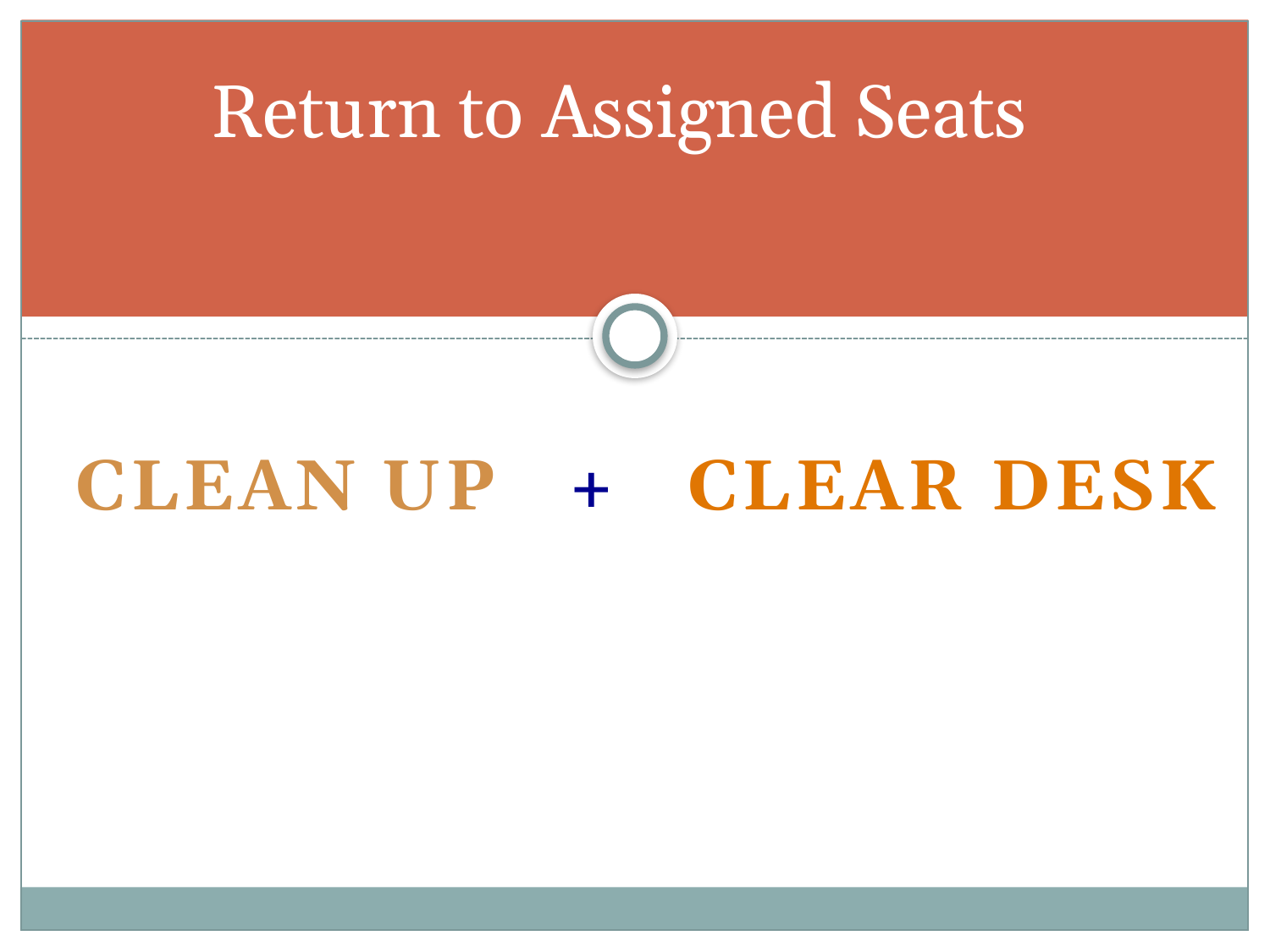

# Return to Assigned Seats
Clean Up   +   Clear DESK